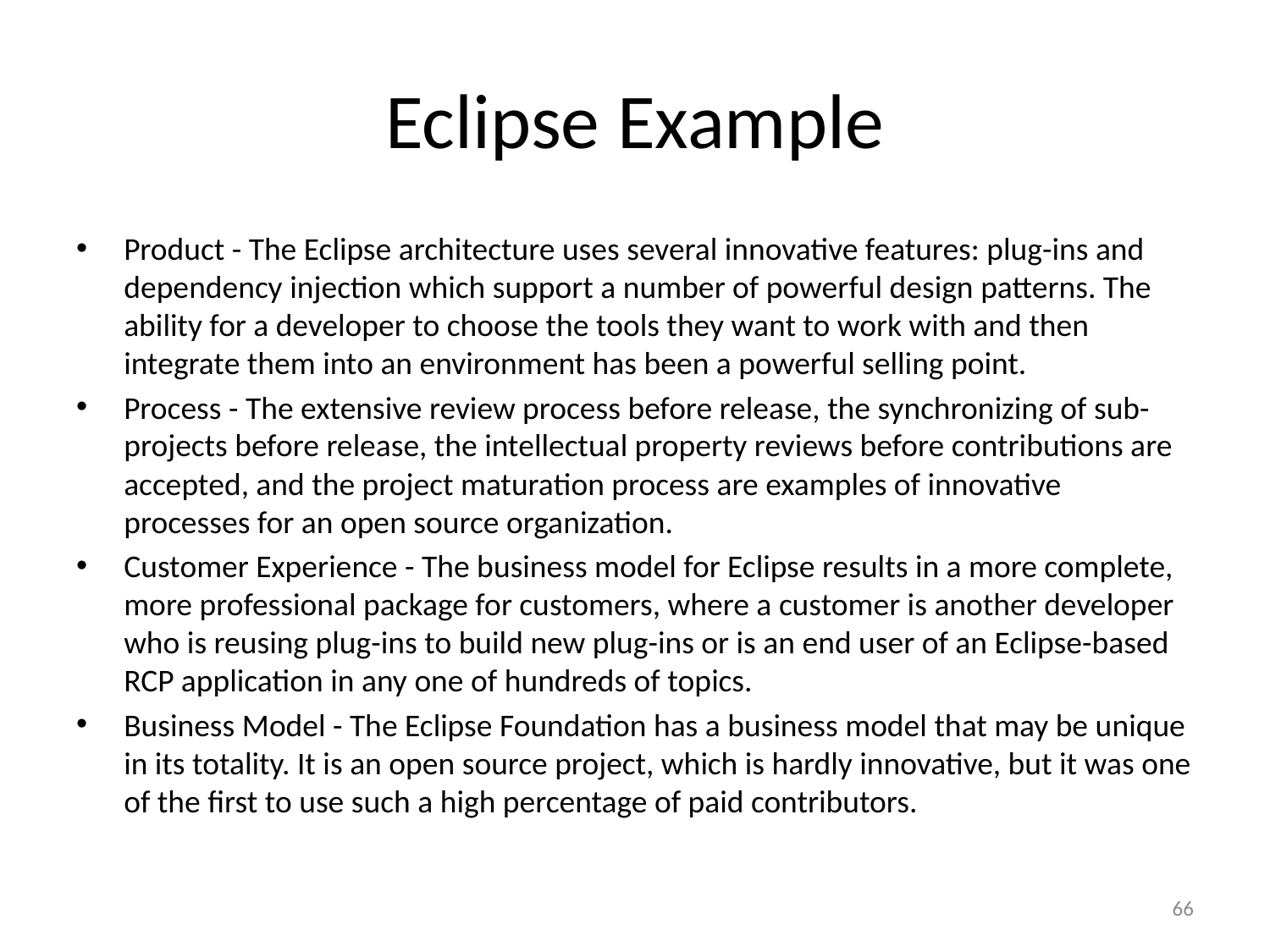

# Eclipse Example
Product - The Eclipse architecture uses several innovative features: plug-ins and dependency injection which support a number of powerful design patterns. The ability for a developer to choose the tools they want to work with and then integrate them into an environment has been a powerful selling point.
Process - The extensive review process before release, the synchronizing of sub-projects before release, the intellectual property reviews before contributions are accepted, and the project maturation process are examples of innovative processes for an open source organization.
Customer Experience - The business model for Eclipse results in a more complete, more professional package for customers, where a customer is another developer who is reusing plug-ins to build new plug-ins or is an end user of an Eclipse-based RCP application in any one of hundreds of topics.
Business Model - The Eclipse Foundation has a business model that may be unique in its totality. It is an open source project, which is hardly innovative, but it was one of the first to use such a high percentage of paid contributors.
66